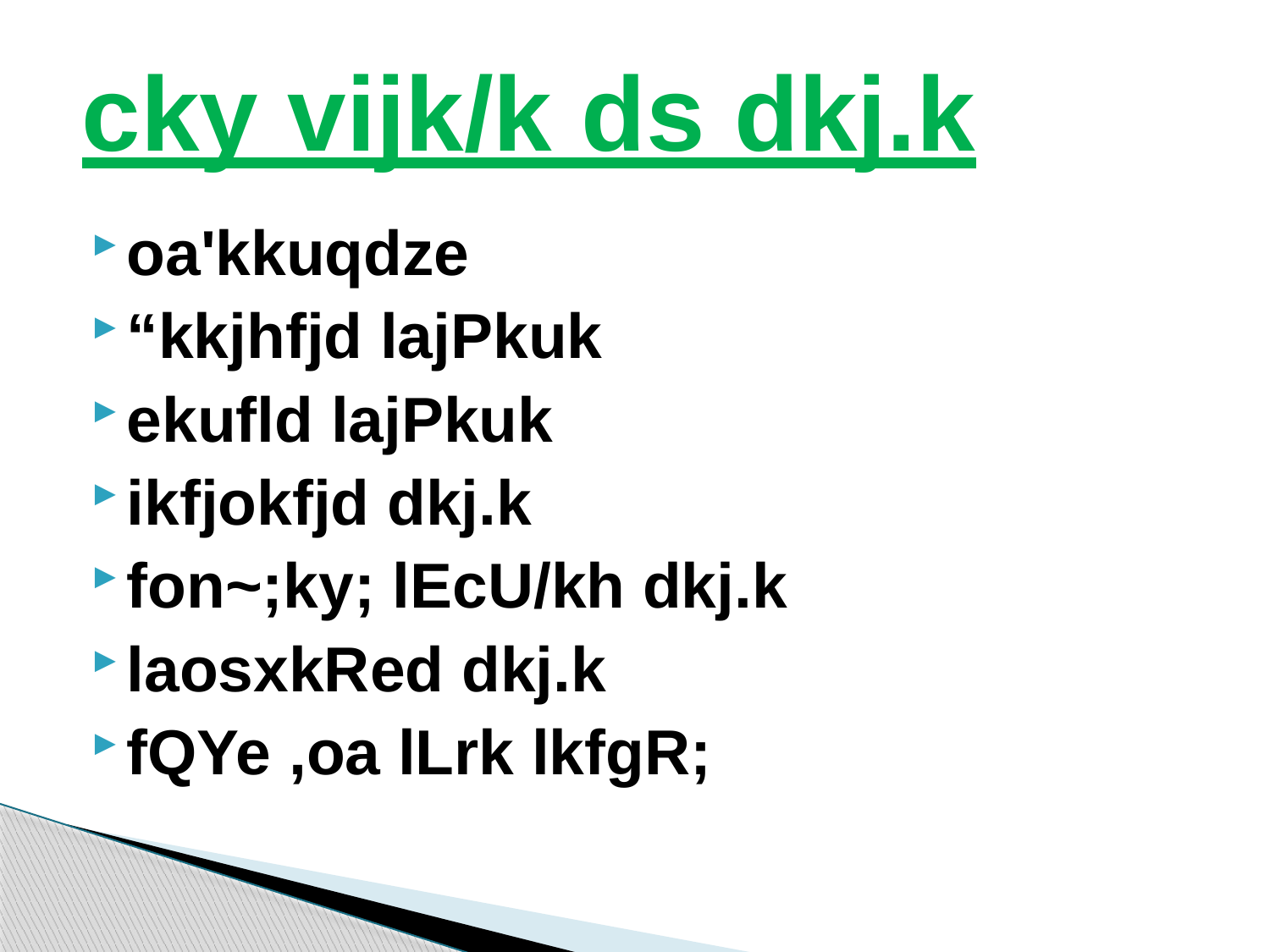

# cky vijk/k ds dkj.k
oa'kkuqdze
“kkjhfjd lajPkuk
ekufld lajPkuk
ikfjokfjd dkj.k
fon~;ky; lEcU/kh dkj.k
laosxkRed dkj.k
fQYe ,oa lLrk lkfgR;